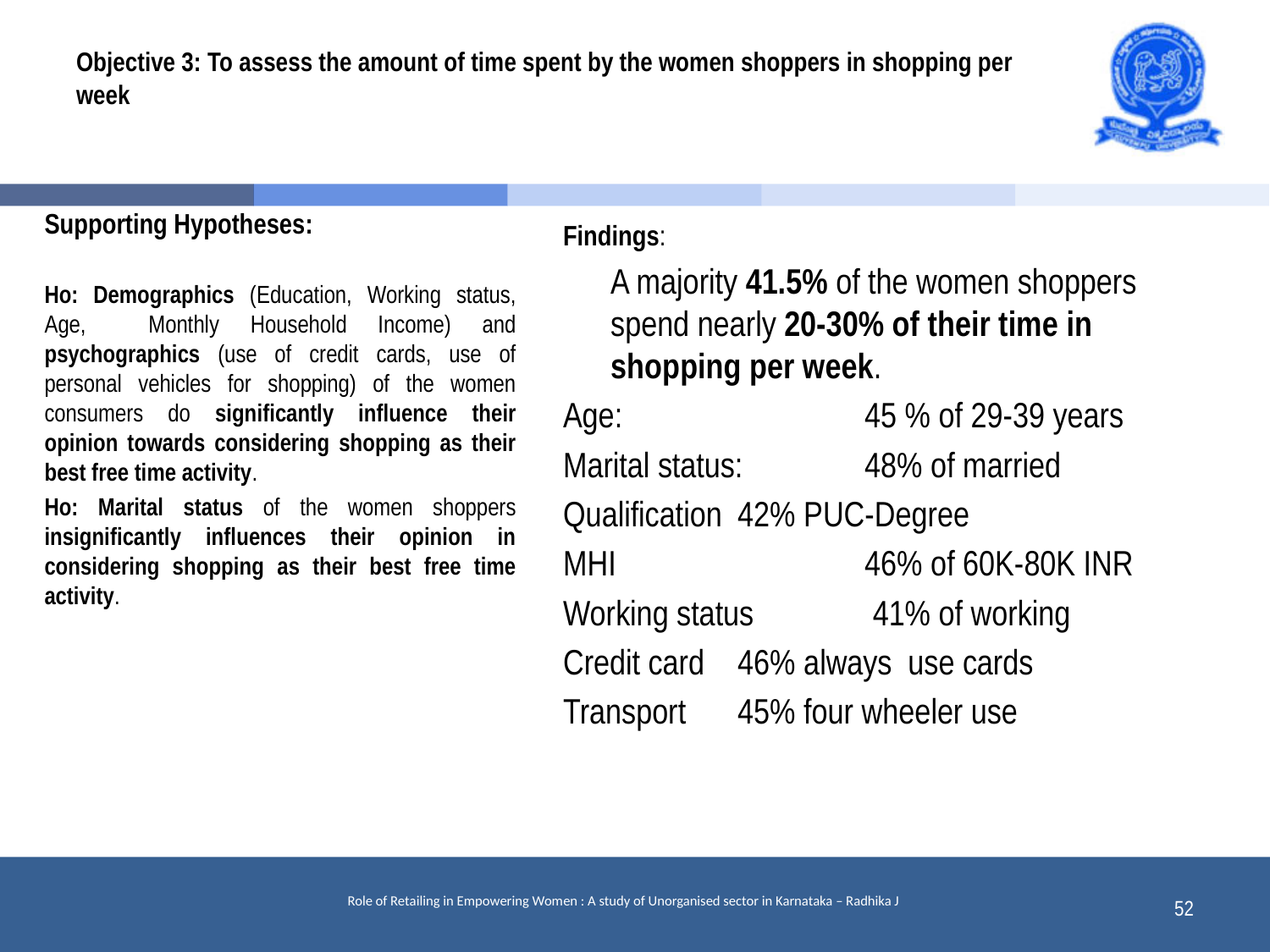

# Objective 3: To assess the amount of time spent by the women shoppers in shopping per week
Supporting Hypotheses:

Ho: Demographics (Education, Working status, Age,  Monthly Household Income) and psychographics (use of credit cards, use of personal vehicles for shopping) of the women consumers do significantly influence their opinion towards considering shopping as their best free time activity.
Ho: Marital status of the women shoppers insignificantly influences their opinion in considering shopping as their best free time activity.

Findings:
	A majority 41.5% of the women shoppers spend nearly 20-30% of their time in shopping per week.
Age:  		45 % of 29-39 years
Marital status: 	48% of married
Qualification 	42% PUC-Degree
MHI 		46% of 60K-80K INR
Working status	 41% of working
Credit card 	46% always  use cards
Transport 	45% four wheeler use
52